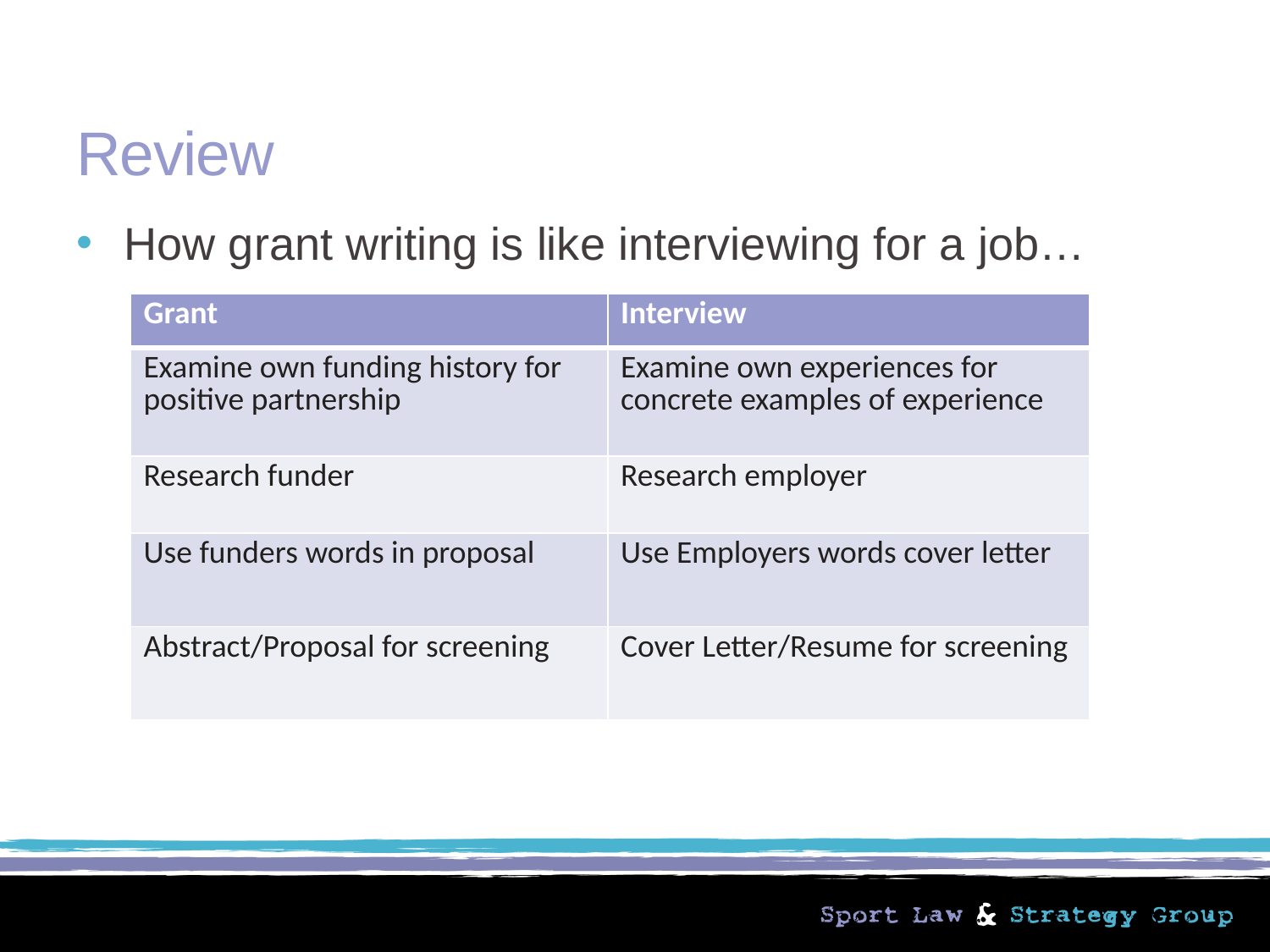

# Review
How grant writing is like interviewing for a job…

| Grant | Interview |
| --- | --- |
| Examine own funding history for positive partnership | Examine own experiences for concrete examples of experience |
| Research funder | Research employer |
| Use funders words in proposal | Use Employers words cover letter |
| Abstract/Proposal for screening | Cover Letter/Resume for screening |